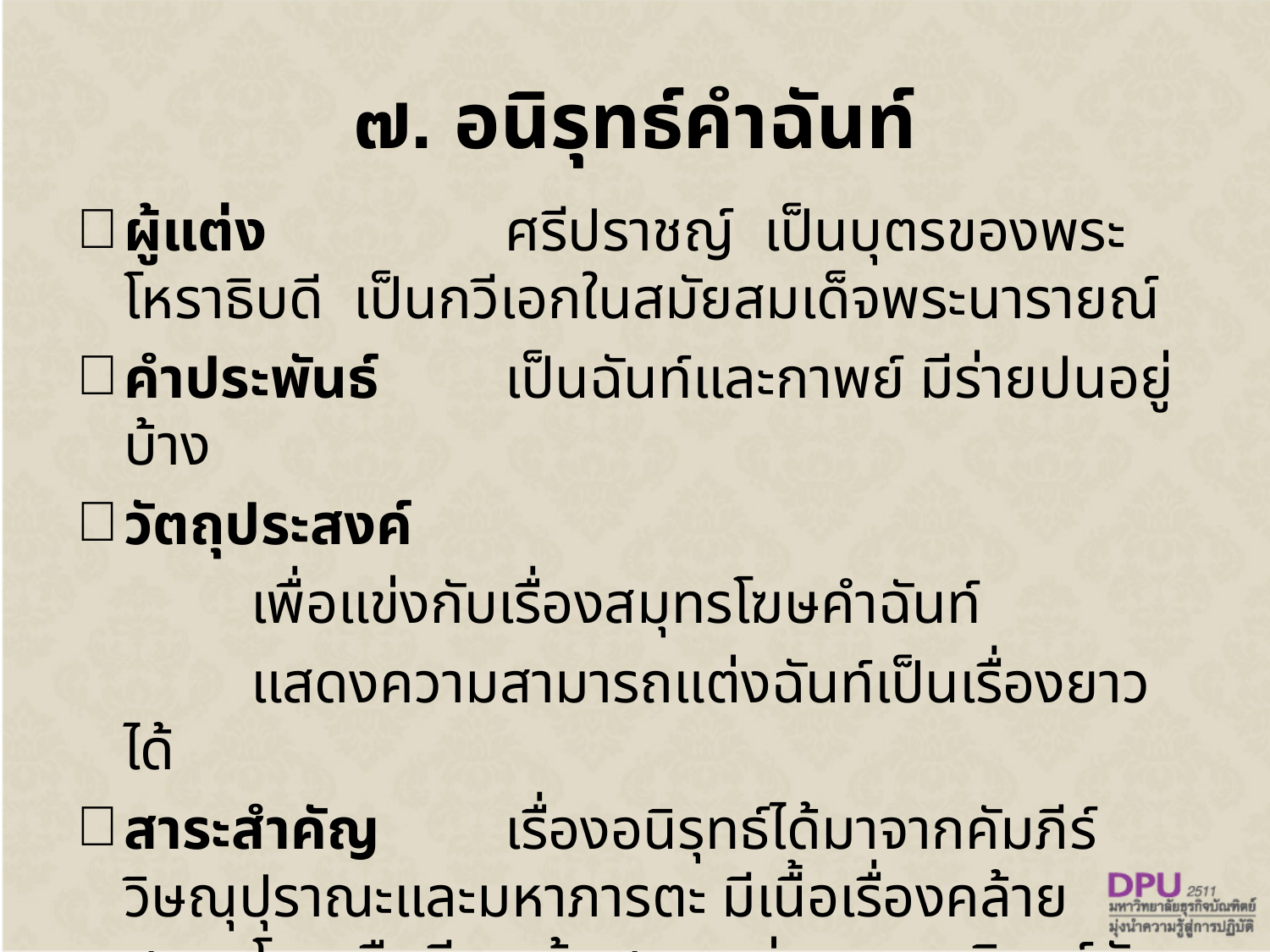

# ๗. อนิรุทธ์คำฉันท์
ผู้แต่ง		ศรีปราชญ์  เป็นบุตรของพระโหราธิบดี  เป็นกวีเอกในสมัยสมเด็จพระนารายณ์
คำประพันธ์	เป็นฉันท์และกาพย์ มีร่ายปนอยู่บ้าง
วัตถุประสงค์
		เพื่อแข่งกับเรื่องสมุทรโฆษคำฉันท์
		แสดงความสามารถแต่งฉันท์เป็นเรื่องยาวได้
สาระสำคัญ	เรื่องอนิรุทธ์ได้มาจากคัมภีร์วิษณุปุราณะและมหาภารตะ มีเนื้อเรื่องคล้ายสมุทรโฆษ คือมีการอุ้มสมระหว่าง พระอนิรุทธ์กับนางอุษา และพรากจากกัน แต่ในที่สุดก็ได้พบกันและครองกันสืบมา